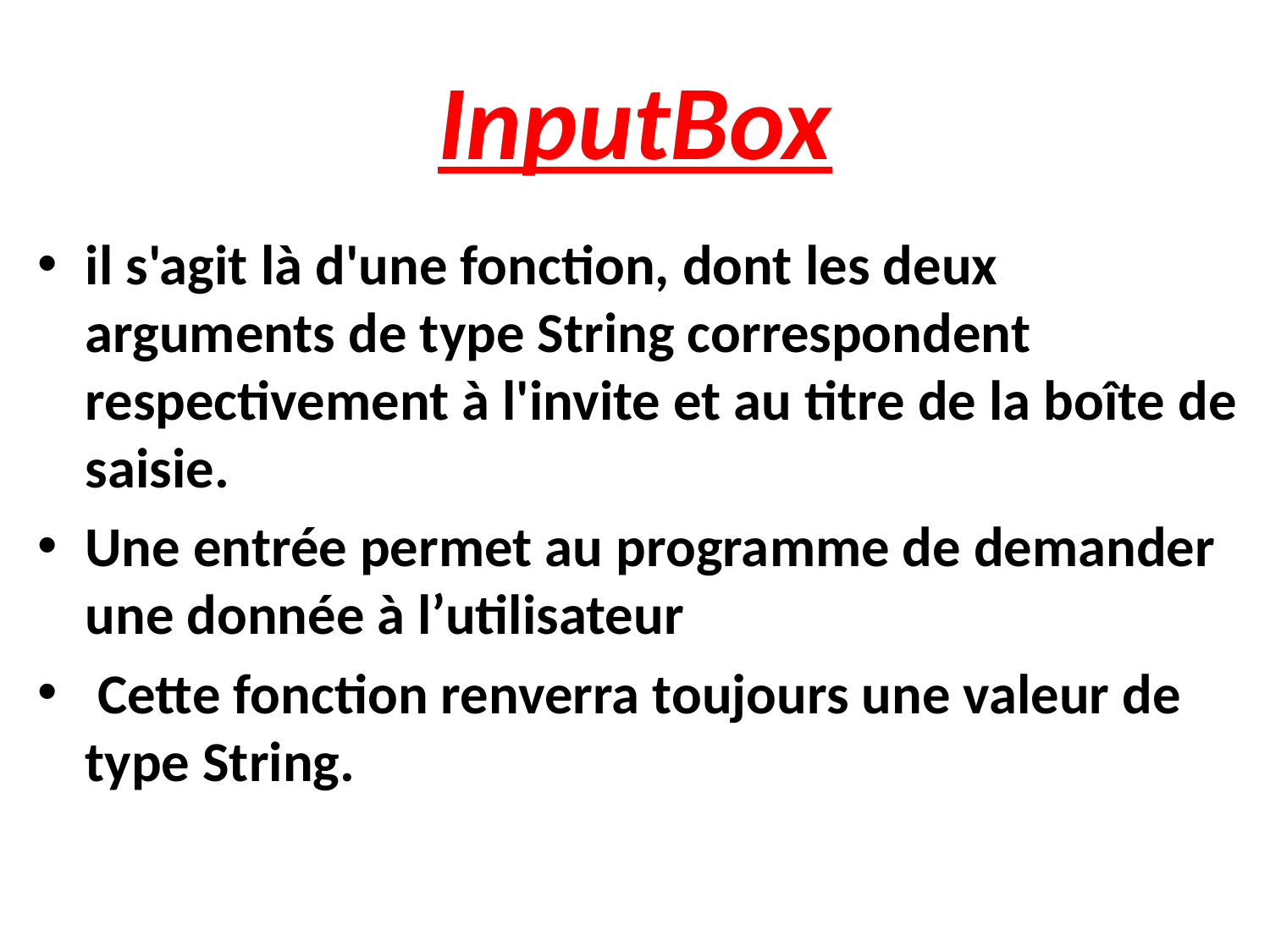

# InputBox
il s'agit là d'une fonction, dont les deux arguments de type String correspondent respectivement à l'invite et au titre de la boîte de saisie.
Une entrée permet au programme de demander une donnée à l’utilisateur
 Cette fonction renverra toujours une valeur de type String.